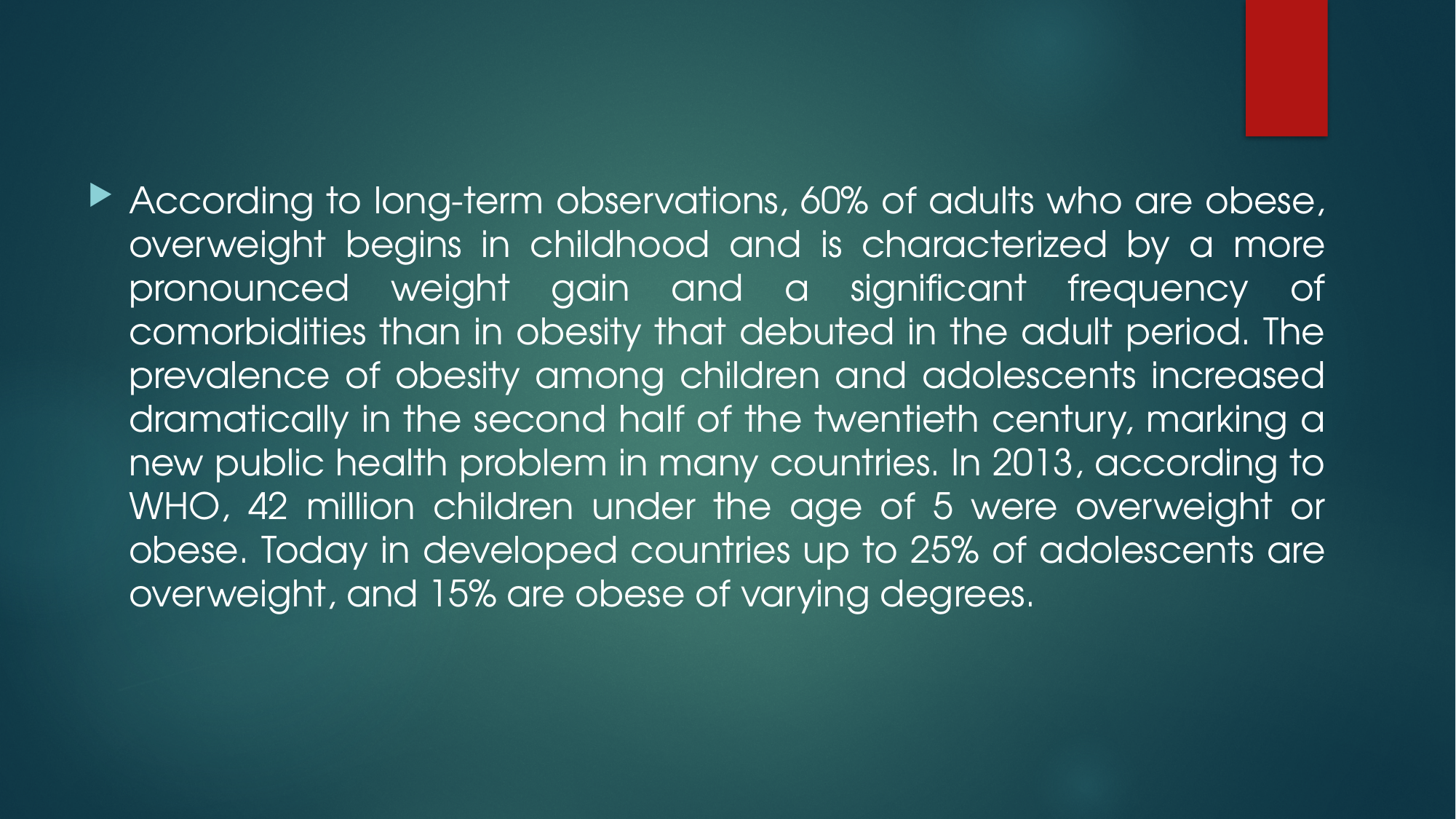

According to long-term observations, 60% of adults who are obese, overweight begins in childhood and is characterized by a more pronounced weight gain and a significant frequency of comorbidities than in obesity that debuted in the adult period. The prevalence of obesity among children and adolescents increased dramatically in the second half of the twentieth century, marking a new public health problem in many countries. In 2013, according to WHO, 42 million children under the age of 5 were overweight or obese. Today in developed countries up to 25% of adolescents are overweight, and 15% are obese of varying degrees.